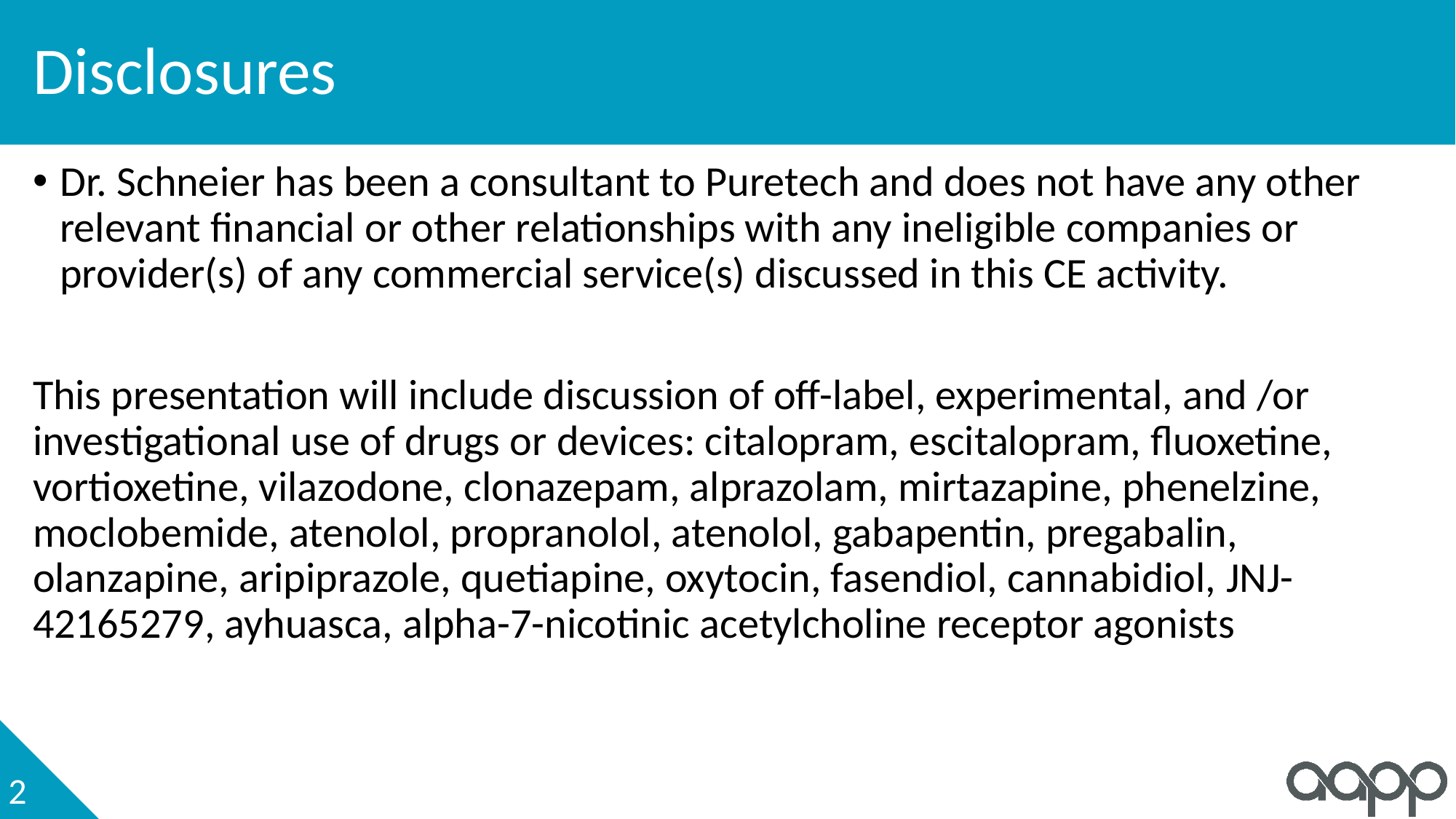

# Disclosures
Dr. Schneier has been a consultant to Puretech and does not have any other relevant financial or other relationships with any ineligible companies or provider(s) of any commercial service(s) discussed in this CE activity.

This presentation will include discussion of off-label, experimental, and /or investigational use of drugs or devices: citalopram, escitalopram, fluoxetine, vortioxetine, vilazodone, clonazepam, alprazolam, mirtazapine, phenelzine, moclobemide, atenolol, propranolol, atenolol, gabapentin, pregabalin, olanzapine, aripiprazole, quetiapine, oxytocin, fasendiol, cannabidiol, JNJ-42165279, ayhuasca, alpha-7-nicotinic acetylcholine receptor agonists